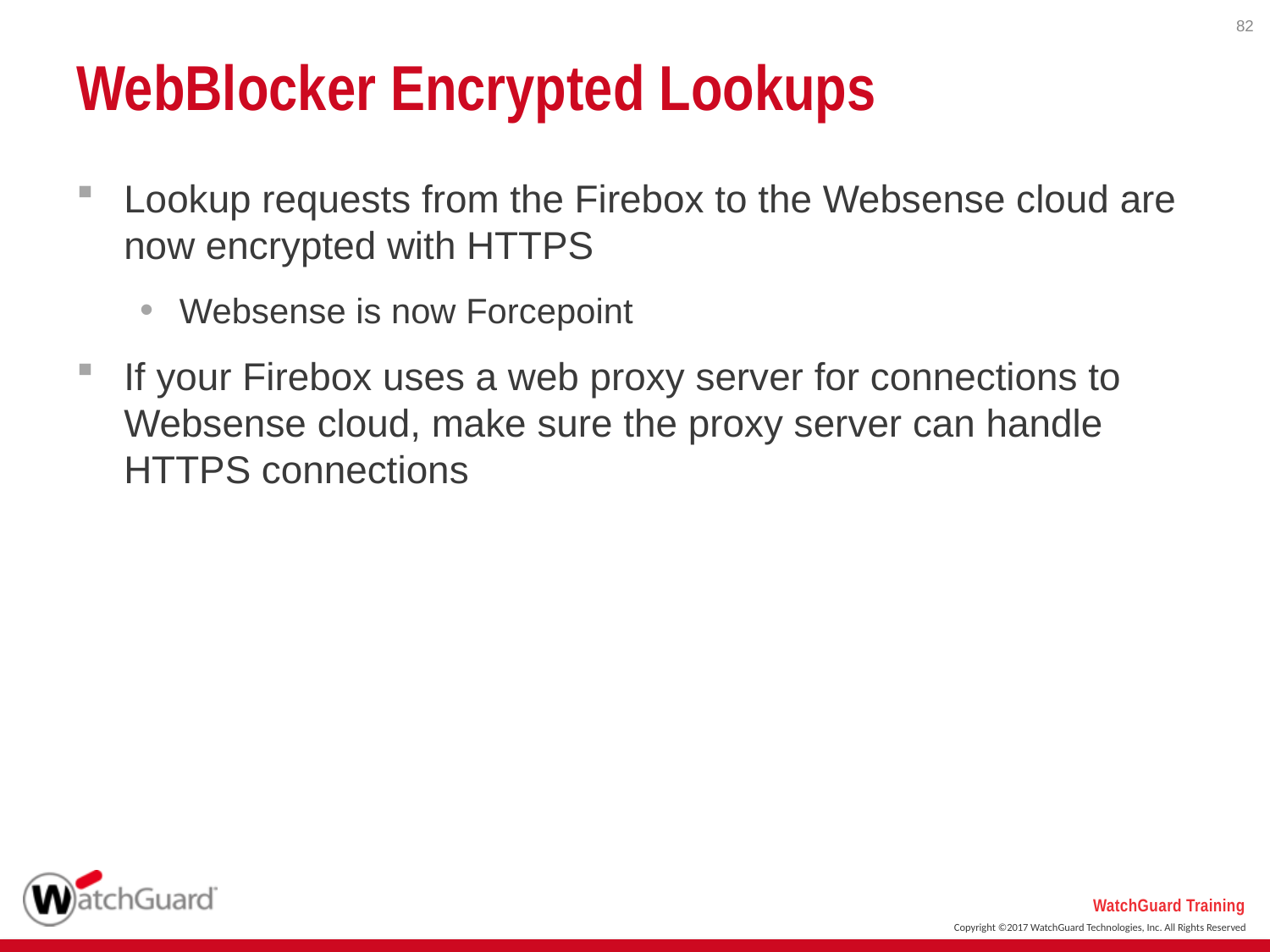

82
# WebBlocker Encrypted Lookups
Lookup requests from the Firebox to the Websense cloud are now encrypted with HTTPS
Websense is now Forcepoint
If your Firebox uses a web proxy server for connections to Websense cloud, make sure the proxy server can handle HTTPS connections